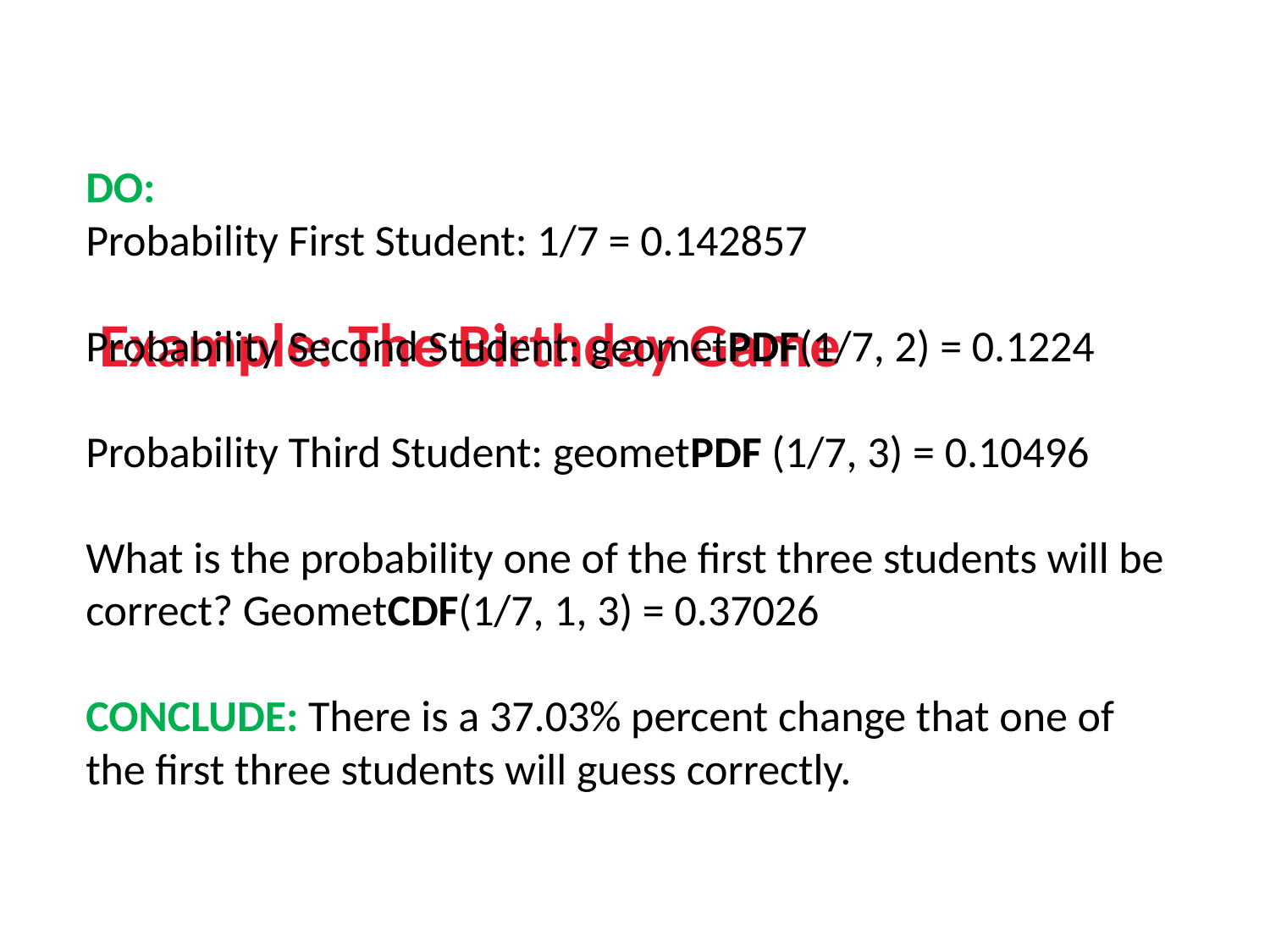

Example: The Birthday Game
DO:
Probability First Student: 1/7 = 0.142857

Probability Second Student: geometPDF(1/7, 2) = 0.1224

Probability Third Student: geometPDF (1/7, 3) = 0.10496

What is the probability one of the first three students will be correct? GeometCDF(1/7, 1, 3) = 0.37026

CONCLUDE: There is a 37.03% percent change that one of the first three students will guess correctly.